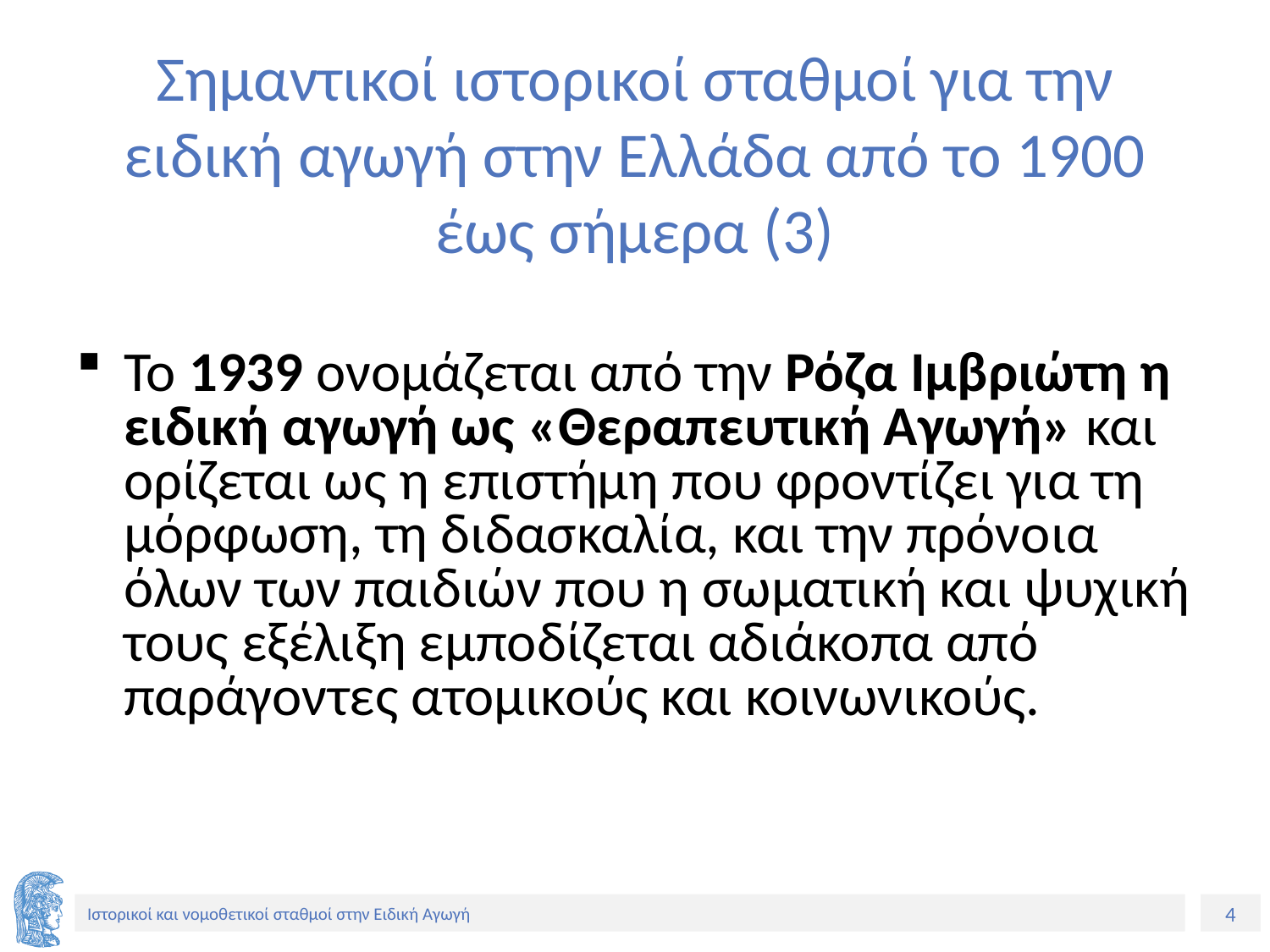

# Σημαντικοί ιστορικοί σταθμοί για την ειδική αγωγή στην Ελλάδα από το 1900 έως σήμερα (3)
Το 1939 ονομάζεται από την Ρόζα Ιμβριώτη η ειδική αγωγή ως «Θεραπευτική Αγωγή» και ορίζεται ως η επιστήμη που φροντίζει για τη μόρφωση, τη διδασκαλία, και την πρόνοια όλων των παιδιών που η σωματική και ψυχική τους εξέλιξη εμποδίζεται αδιάκοπα από παράγοντες ατομικούς και κοινωνικούς.